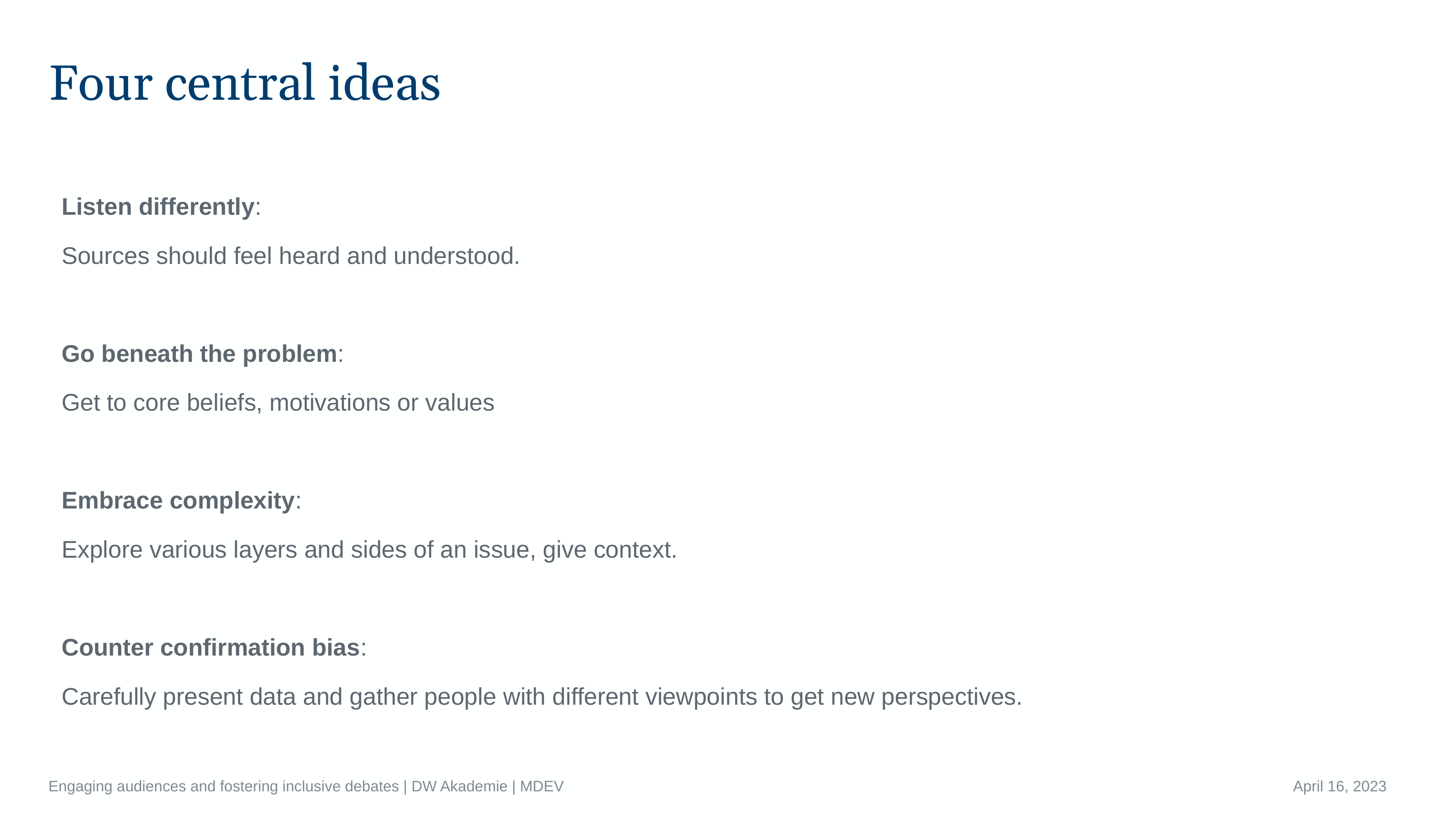

# Four central ideas
Listen differently:
Sources should feel heard and understood.

Go beneath the problem:
Get to core beliefs, motivations or values

Embrace complexity:
Explore various layers and sides of an issue, give context.

Counter confirmation bias:
Carefully present data and gather people with different viewpoints to get new perspectives.

Engaging audiences and fostering inclusive debates | DW Akademie | MDEV
April 16, 2023